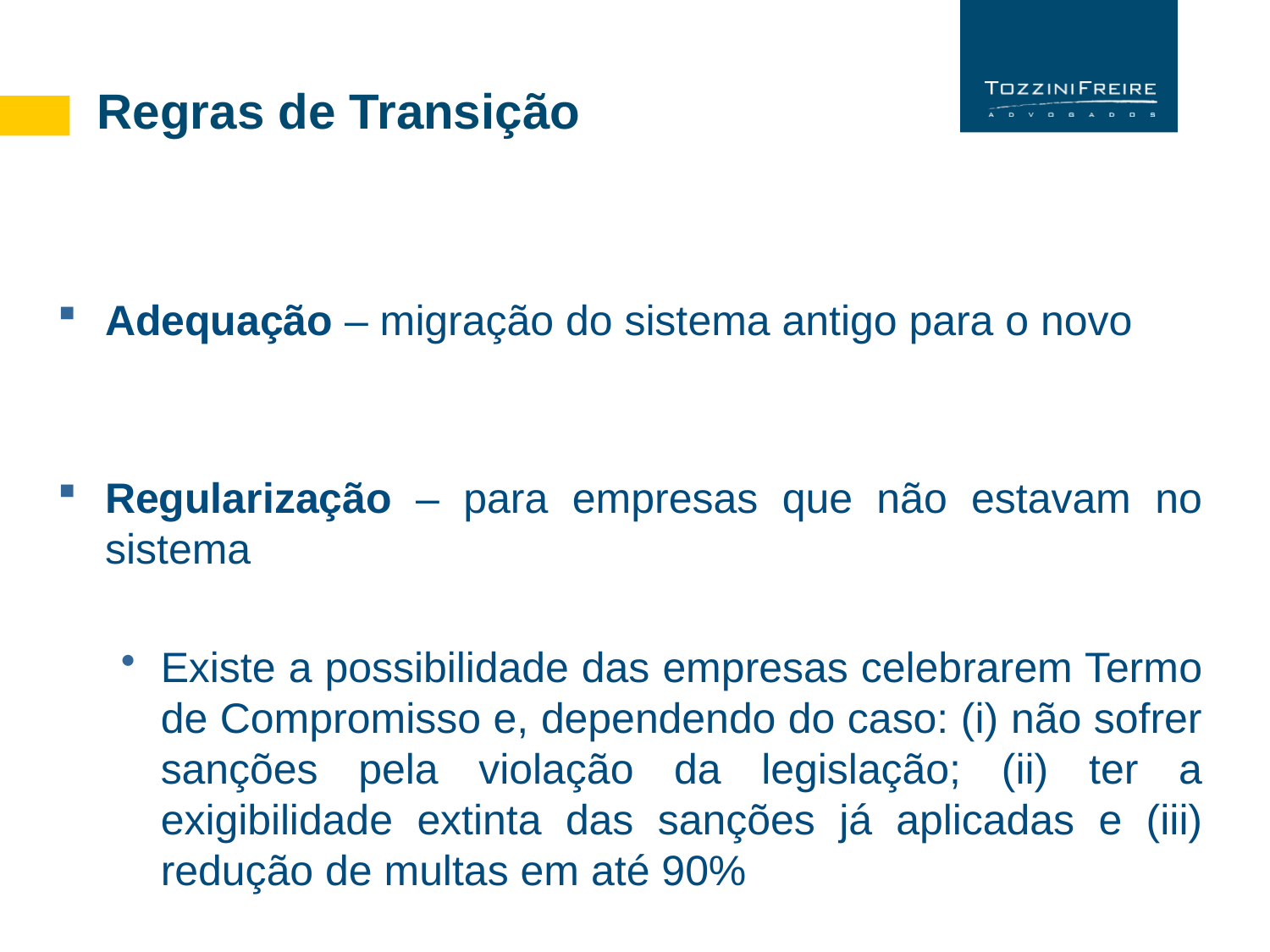

Regras de Transição

Adequação – migração do sistema antigo para o novo

Regularização – para empresas que não estavam no sistema

Existe a possibilidade das empresas celebrarem Termo de Compromisso e, dependendo do caso: (i) não sofrer sanções pela violação da legislação; (ii) ter a exigibilidade extinta das sanções já aplicadas e (iii) redução de multas em até 90%